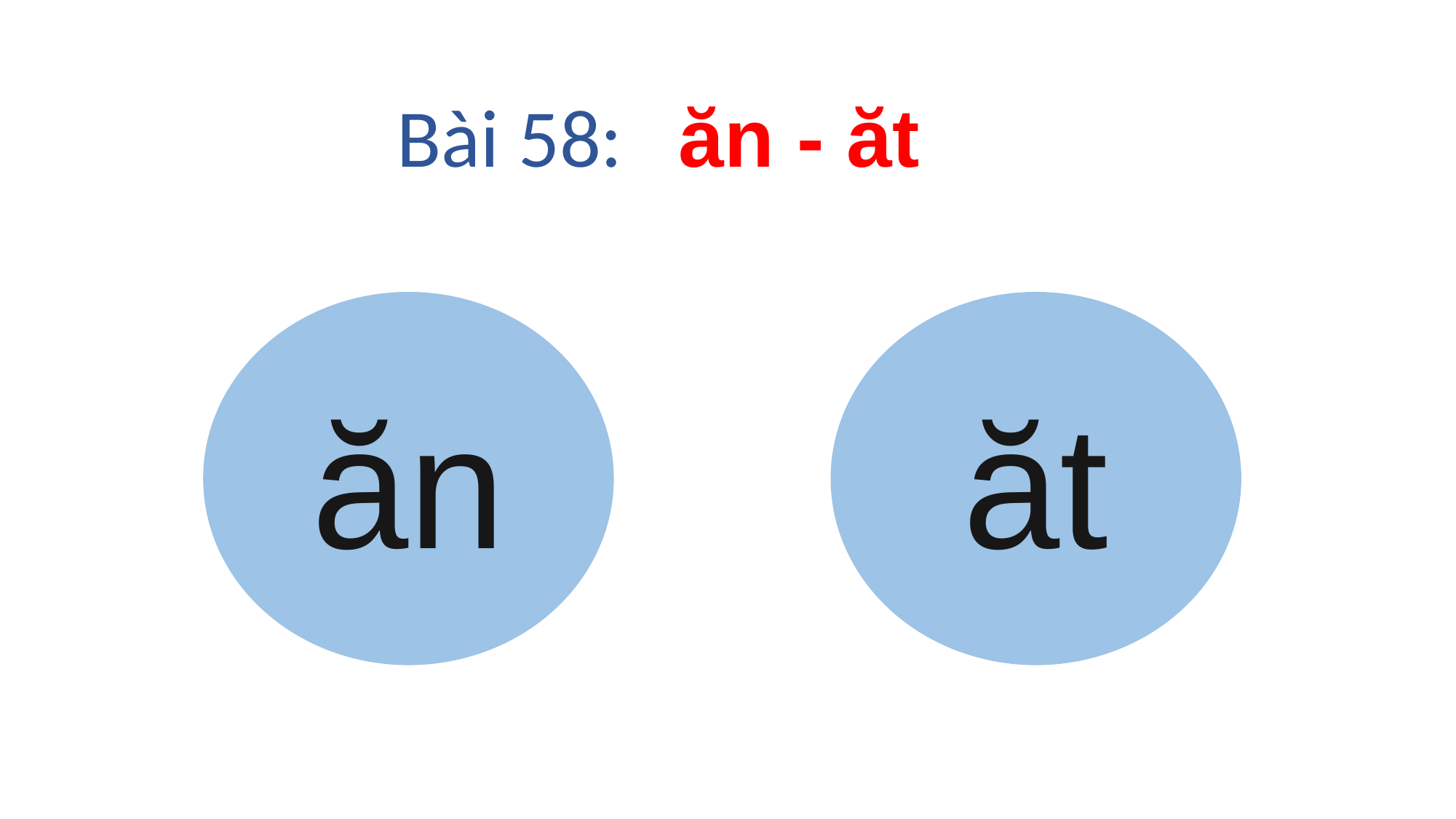

Bài 58:   ăn - ăt
ăn
ăt